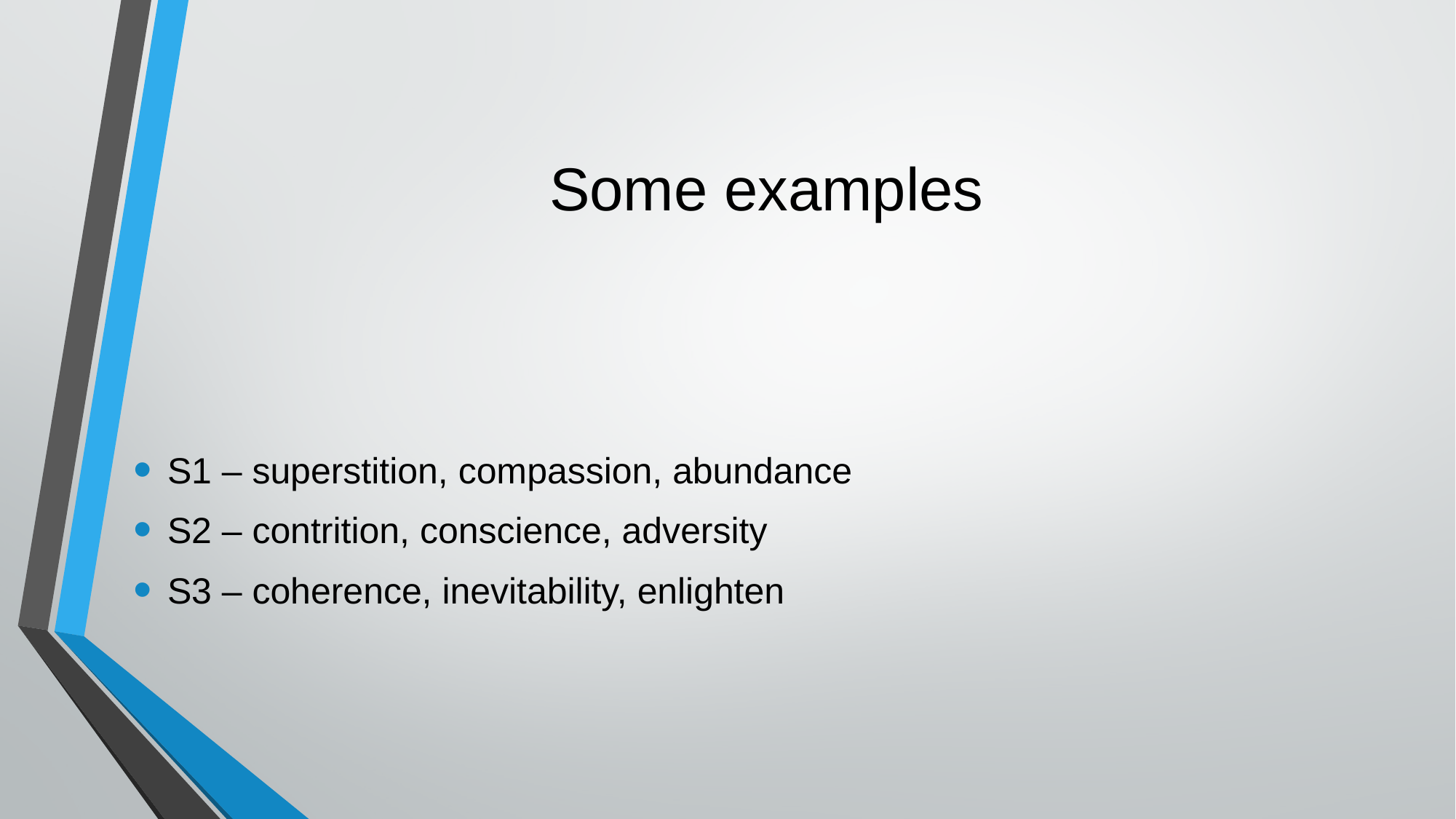

# Some examples
S1 – superstition, compassion, abundance
S2 – contrition, conscience, adversity
S3 – coherence, inevitability, enlighten